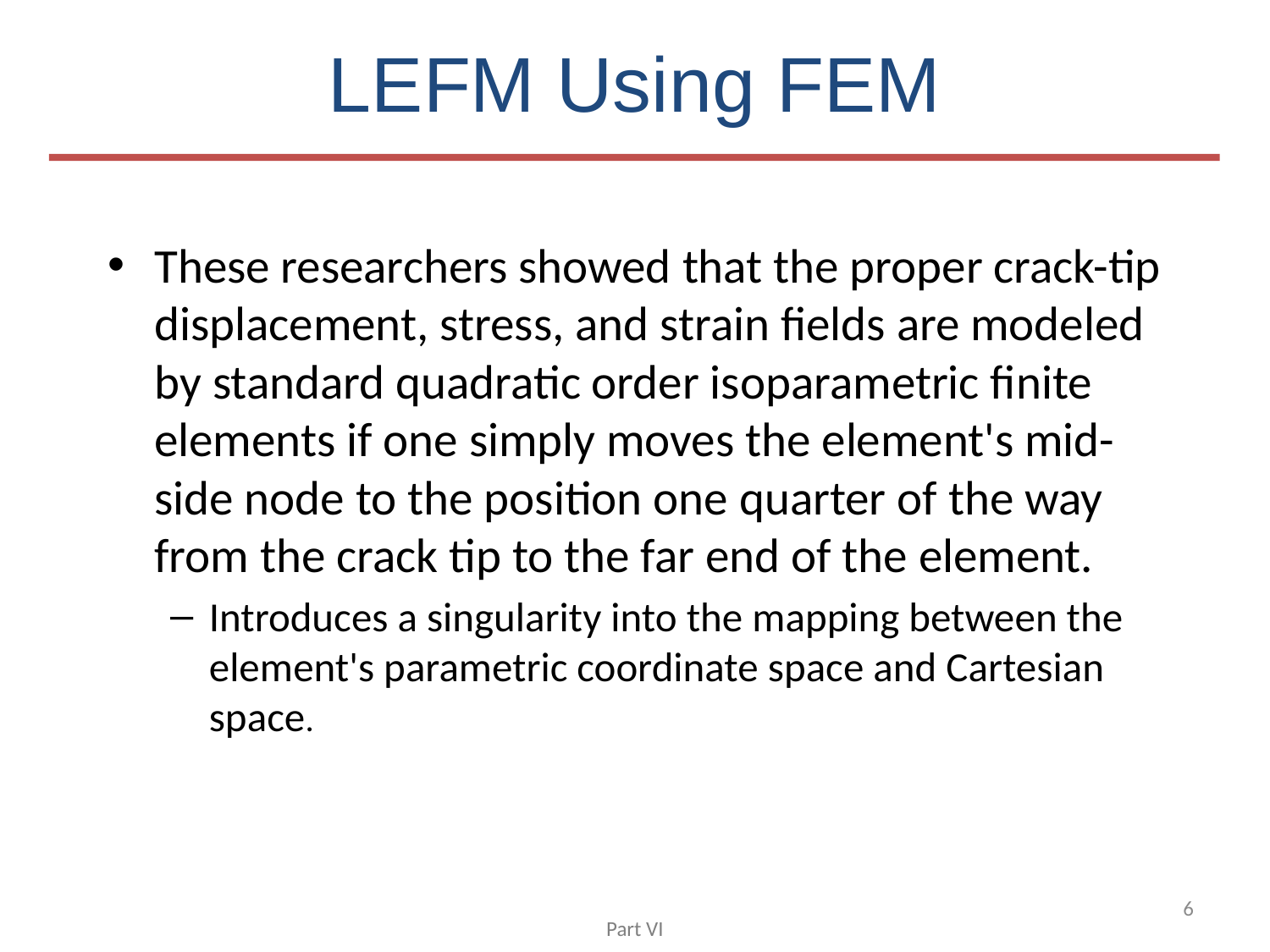

LEFM Using FEM

These researchers showed that the proper crack-tip displacement, stress, and strain fields are modeled by standard quadratic order isoparametric finite elements if one simply moves the element's mid-side node to the position one quarter of the way from the crack tip to the far end of the element.
Introduces a singularity into the mapping between the element's parametric coordinate space and Cartesian space.
6
Part VI